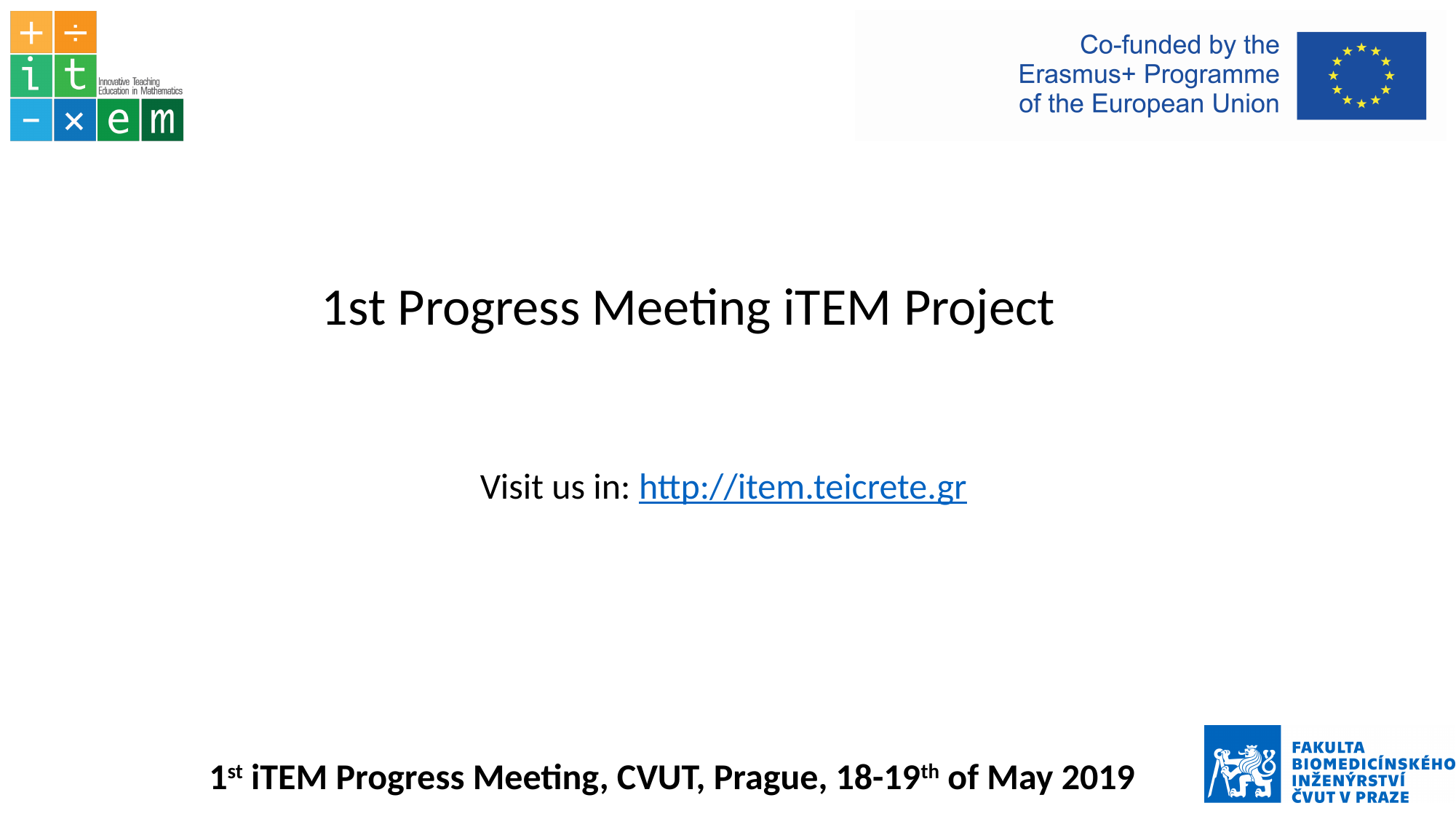

# 1st Progress Meeting iTEM Project
Visit us in: http://item.teicrete.gr